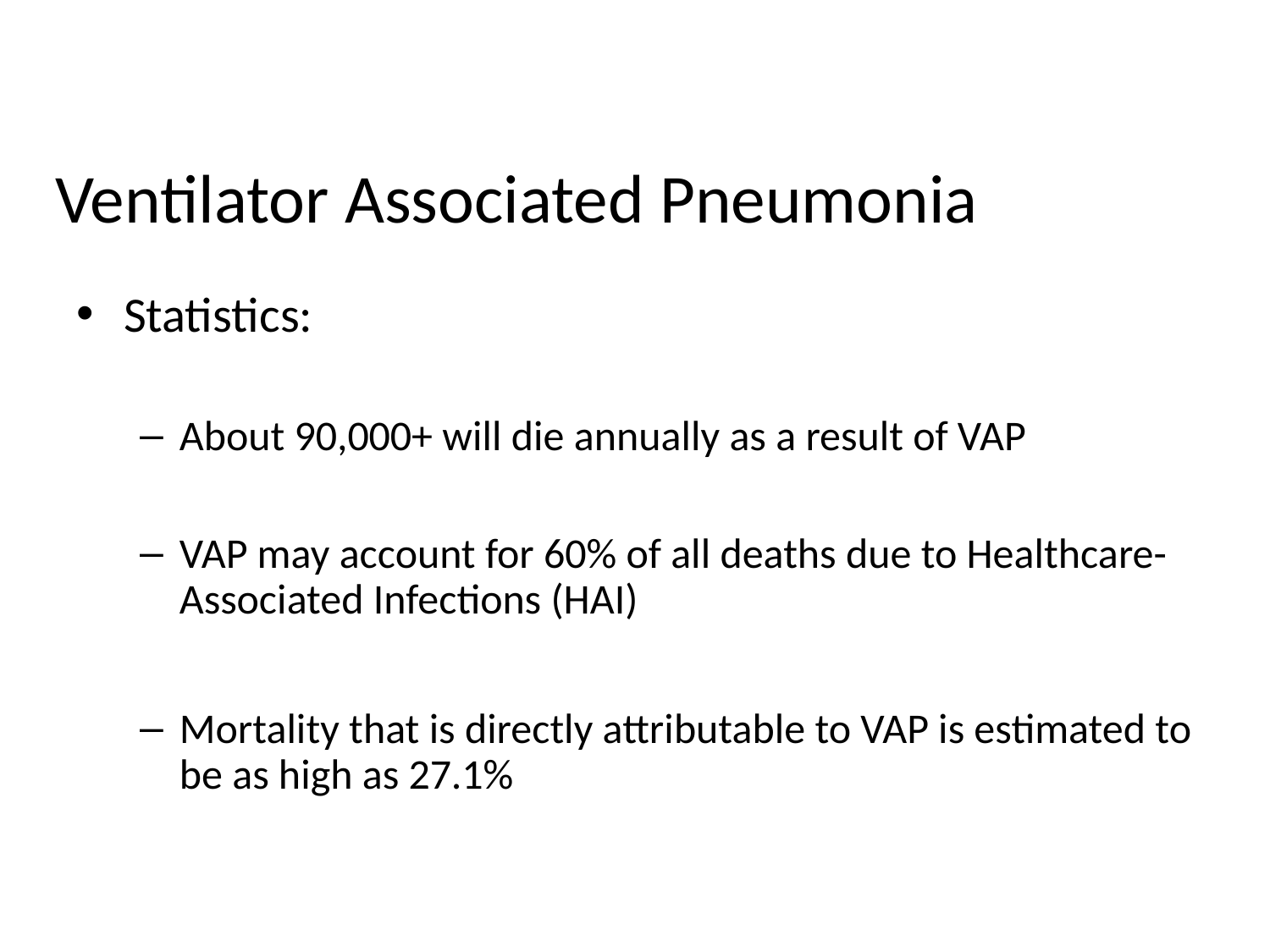

# Ventilator Associated Pneumonia

Statistics:

About 90,000+ will die annually as a result of VAP

VAP may account for 60% of all deaths due to Healthcare-Associated Infections (HAI)

Mortality that is directly attributable to VAP is estimated to be as high as 27.1%